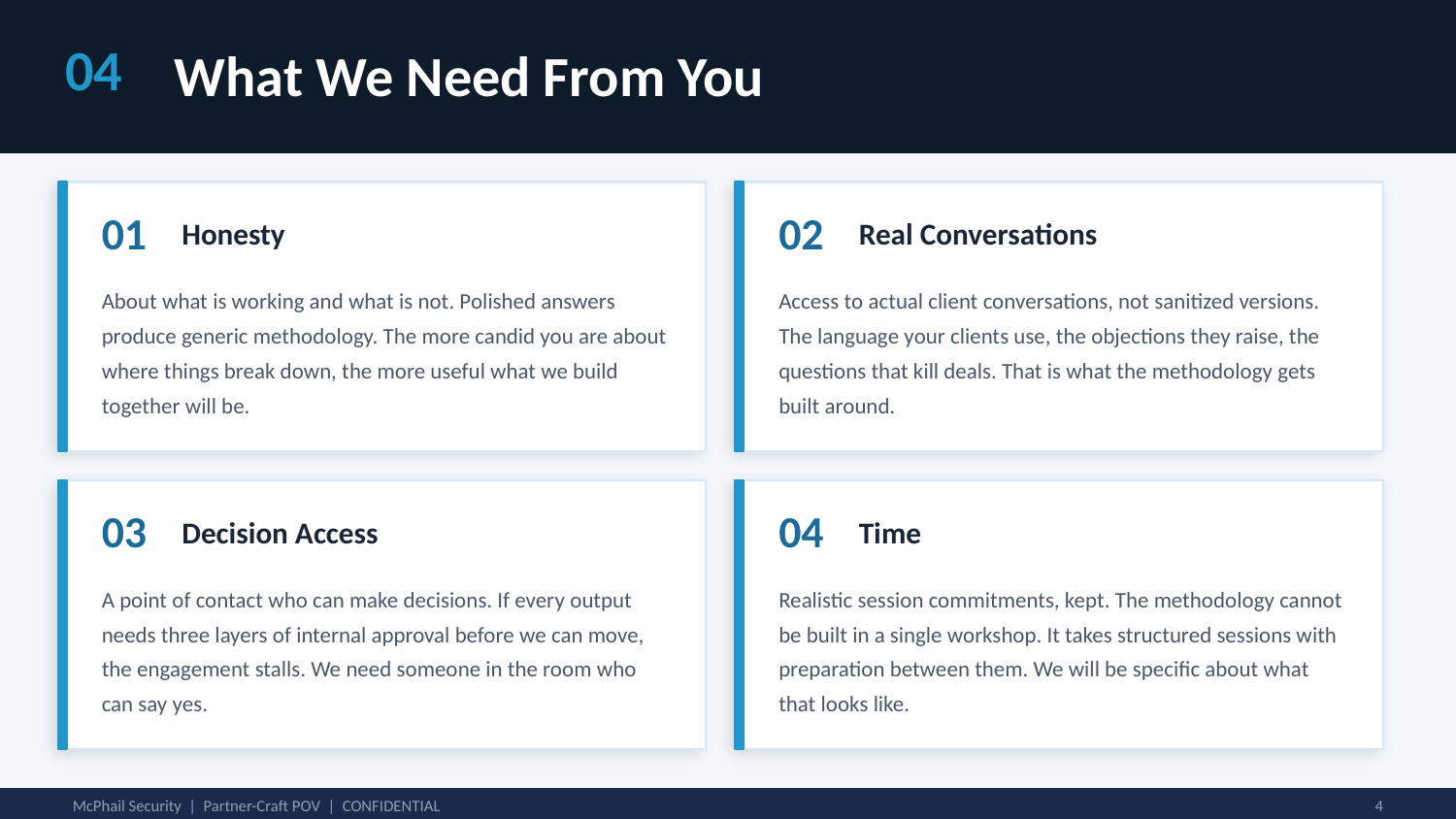

04
What We Need From You

01
02
Honesty
Real Conversations
About what is working and what is not. Polished answers produce generic methodology. The more candid you are about where things break down, the more useful what we build together will be.
Access to actual client conversations, not sanitized versions. The language your clients use, the objections they raise, the questions that kill deals. That is what the methodology gets built around.

03
04
Decision Access
Time
A point of contact who can make decisions. If every output needs three layers of internal approval before we can move, the engagement stalls. We need someone in the room who can say yes.
Realistic session commitments, kept. The methodology cannot be built in a single workshop. It takes structured sessions with preparation between them. We will be specific about what that looks like.

McPhail Security  |  Partner-Craft POV  |  CONFIDENTIAL
4